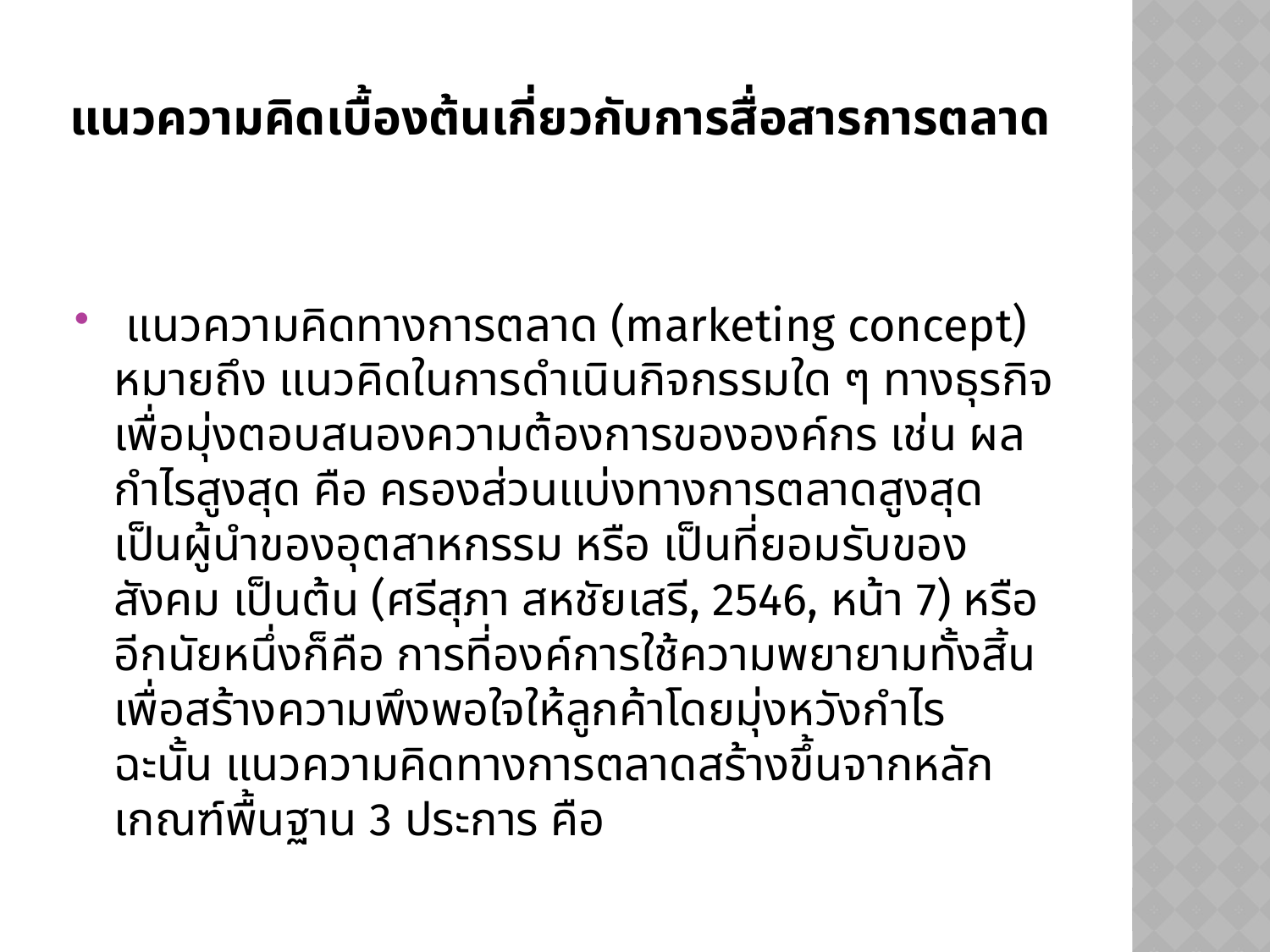

# แนวความคิดเบื้องต้นเกี่ยวกับการสื่อสารการตลาด

 แนวความคิดทางการตลาด (marketing concept) หมายถึง แนวคิดในการดำเนินกิจกรรมใด ๆ ทางธุรกิจ เพื่อมุ่งตอบสนองความต้องการขององค์กร เช่น ผลกำไรสูงสุด คือ ครองส่วนแบ่งทางการตลาดสูงสุด เป็นผู้นำของอุตสาหกรรม หรือ เป็นที่ยอมรับของสังคม เป็นต้น (ศรีสุภา สหชัยเสรี, 2546, หน้า 7) หรืออีกนัยหนึ่งก็คือ การที่องค์การใช้ความพยายามทั้งสิ้นเพื่อสร้างความพึงพอใจให้ลูกค้าโดยมุ่งหวังกำไร ฉะนั้น แนวความคิดทางการตลาดสร้างขึ้นจากหลักเกณฑ์พื้นฐาน 3 ประการ คือ